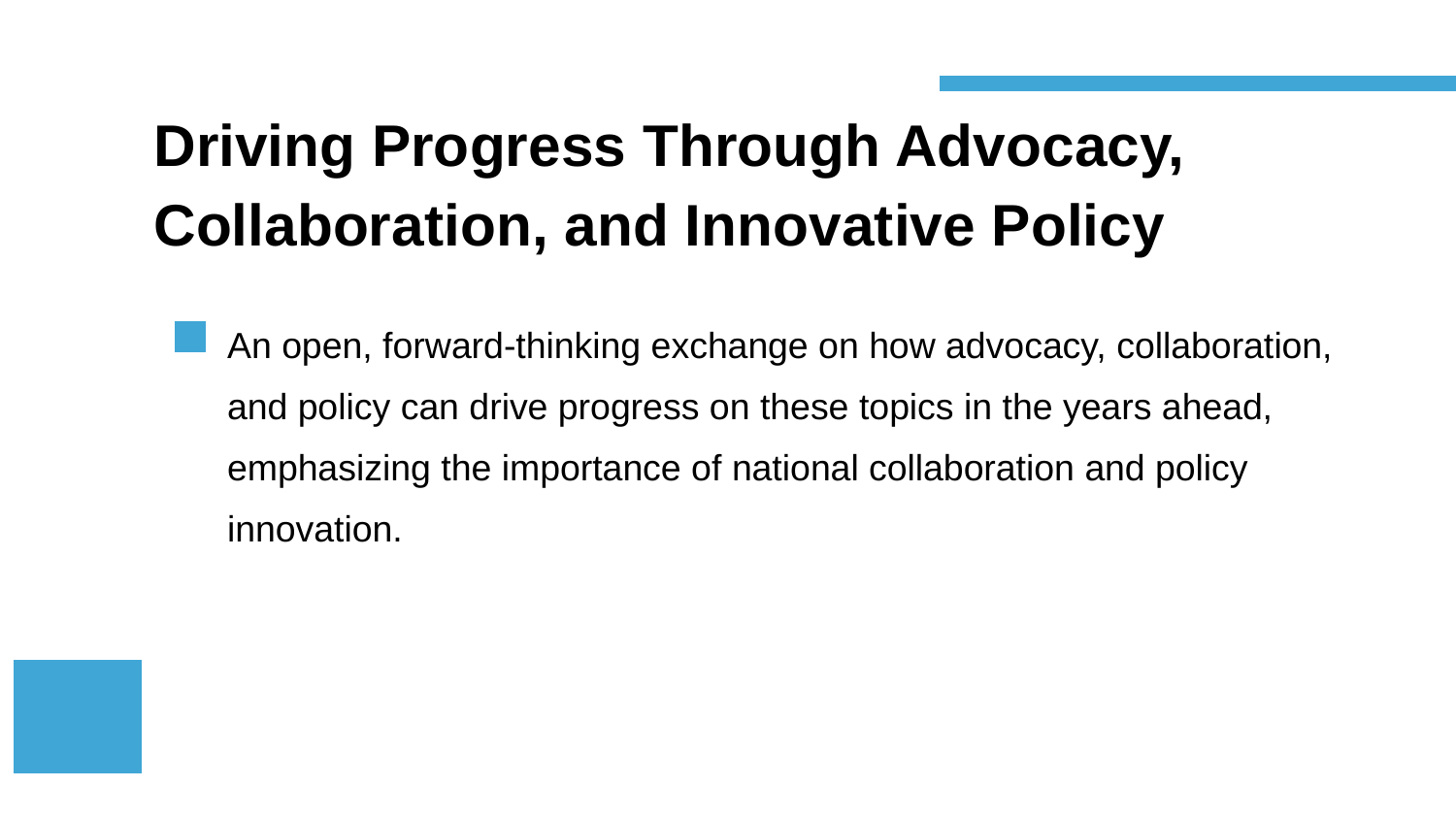

Driving Progress Through Advocacy, Collaboration, and Innovative Policy

An open, forward-thinking exchange on how advocacy, collaboration, and policy can drive progress on these topics in the years ahead, emphasizing the importance of national collaboration and policy innovation.